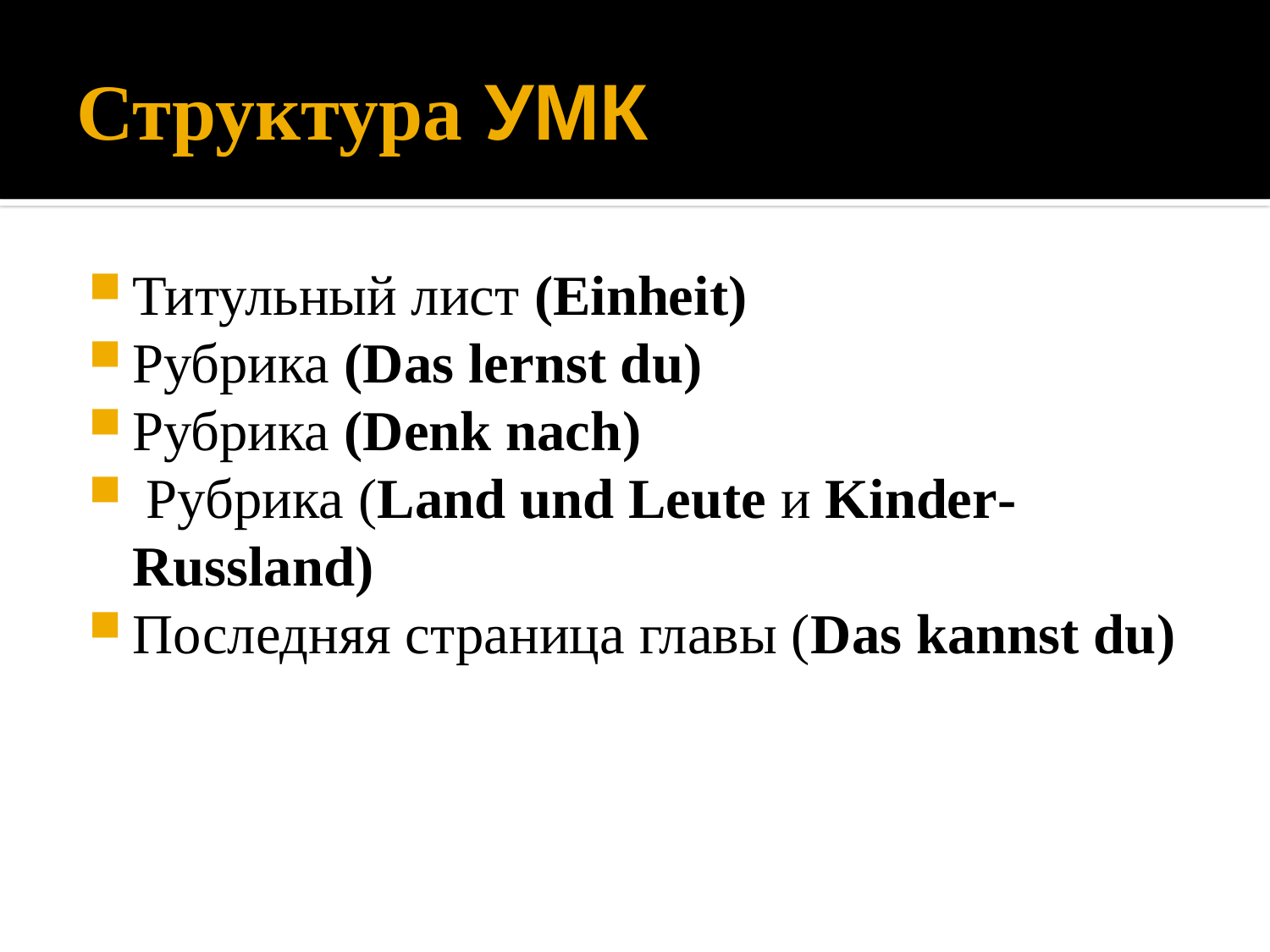

# Структура УМК
Титульный лист (Einheit)
Рубрика (Das lernst du)
Рубрика (Denk nach)
 Рубрика (Land und Leute и Kinder-Russland)
Последняя страница главы (Das kannst du)